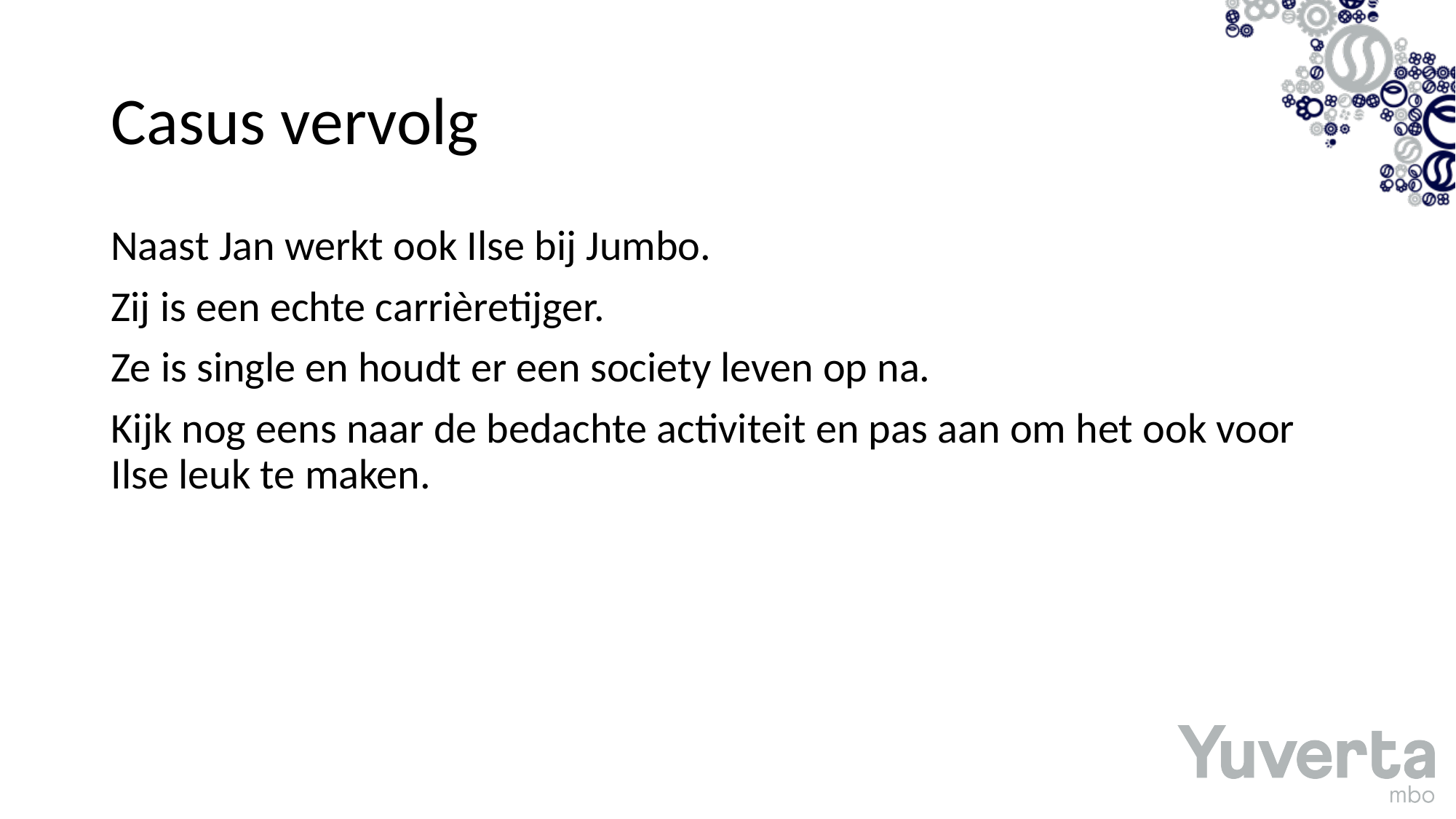

# Casus vervolg
Naast Jan werkt ook Ilse bij Jumbo.
Zij is een echte carrièretijger.
Ze is single en houdt er een society leven op na.
Kijk nog eens naar de bedachte activiteit en pas aan om het ook voor Ilse leuk te maken.